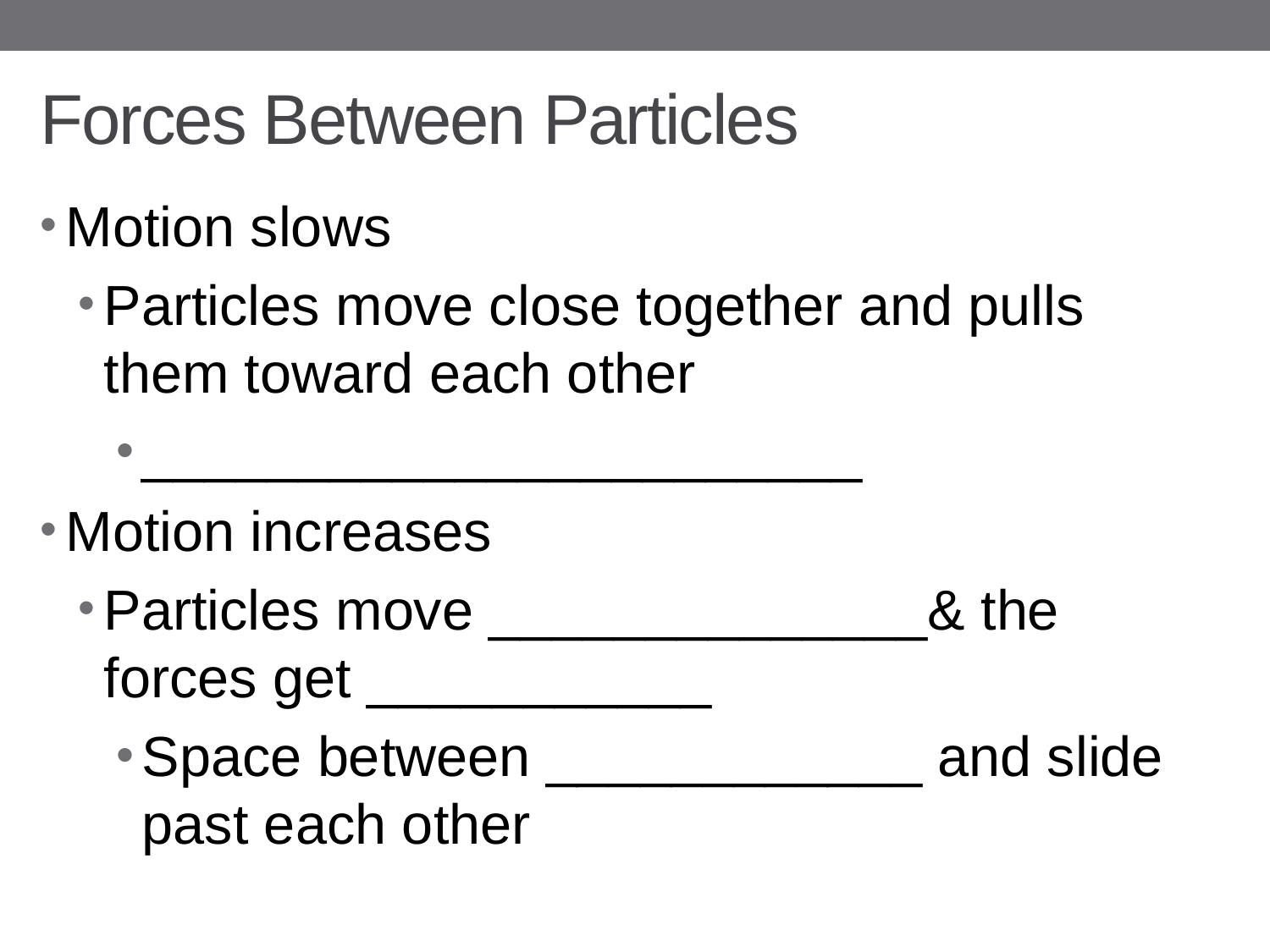

# Forces Between Particles
Motion slows
Particles move close together and pulls them toward each other
_______________________
Motion increases
Particles move ______________& the forces get ___________
Space between ____________ and slide past each other